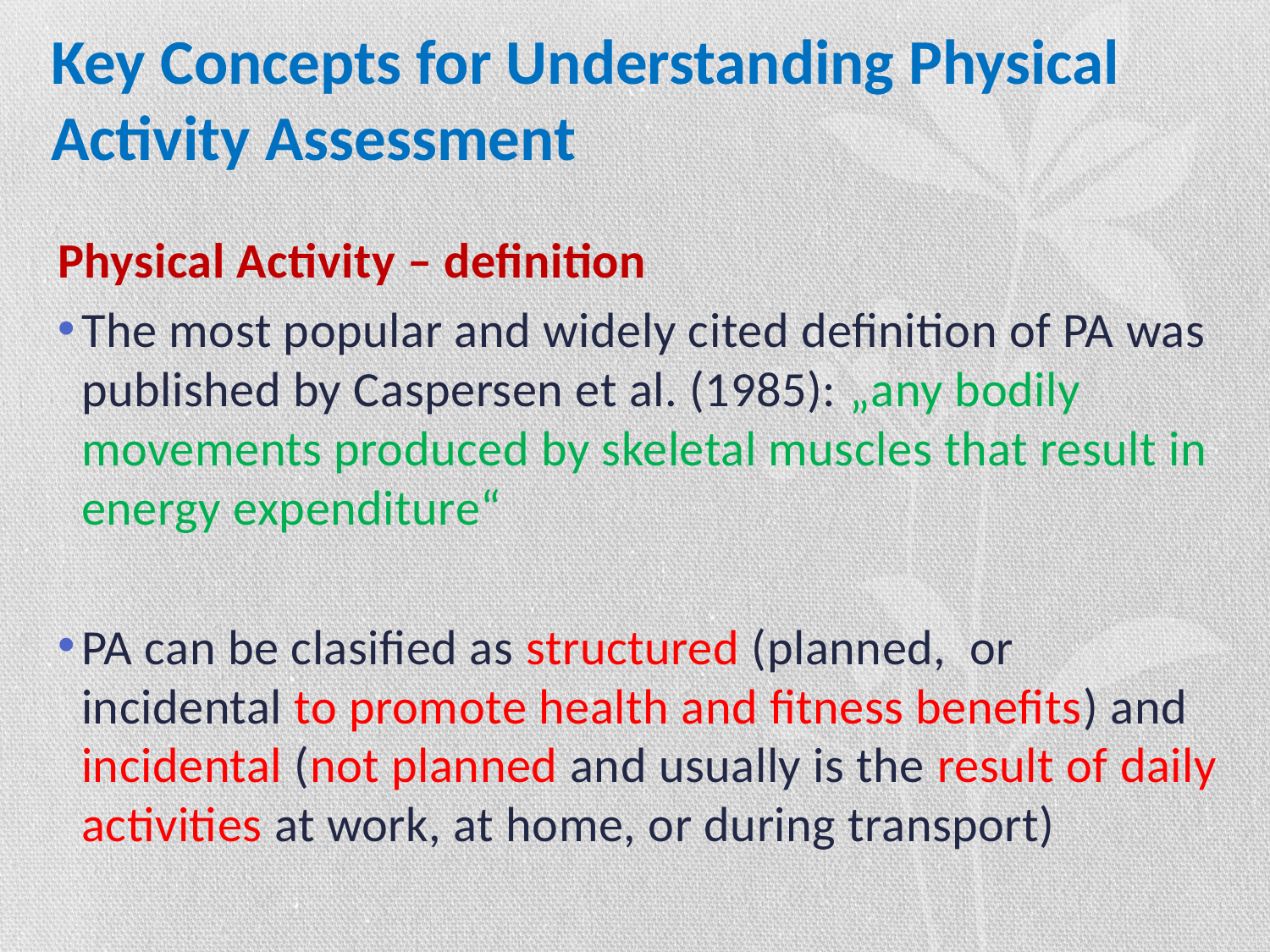

# Key Concepts for Understanding Physical Activity Assessment
Physical Activity – definition
The most popular and widely cited definition of PA was published by Caspersen et al. (1985): „any bodily movements produced by skeletal muscles that result in energy expenditure“

PA can be clasified as structured (planned,  or incidental to promote health and fitness benefits) and incidental (not planned and usually is the result of daily activities at work, at home, or during transport)